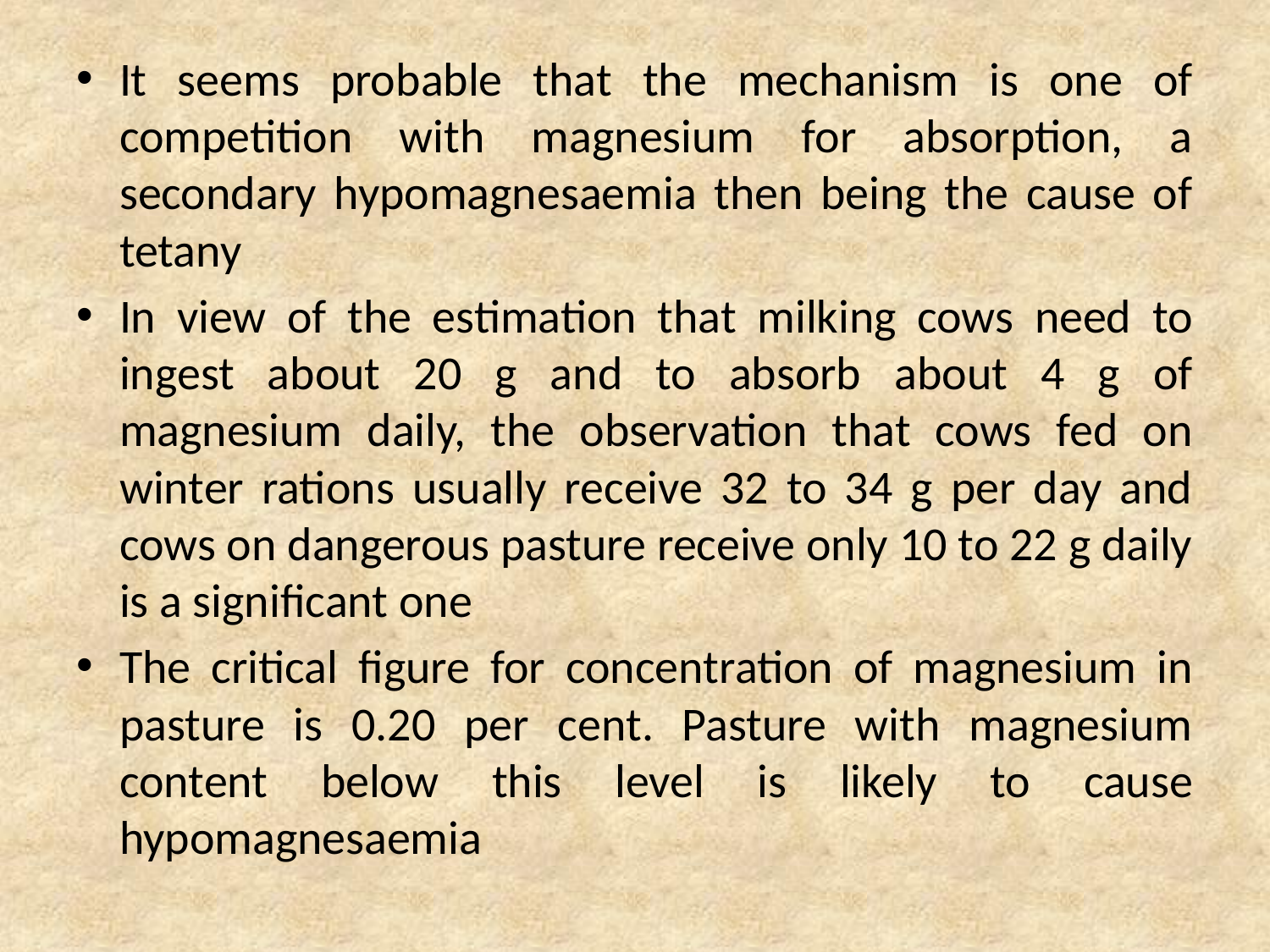

It seems probable that the mechanism is one of competition with magnesium for absorption, a secondary hypomagnesaemia then being the cause of tetany
In view of the estimation that milking cows need to ingest about 20 g and to absorb about 4 g of magnesium daily, the observation that cows fed on winter rations usually receive 32 to 34 g per day and cows on dangerous pasture receive only 10 to 22 g daily is a significant one
The critical figure for concentration of magnesium in pasture is 0.20 per cent. Pasture with magnesium content below this level is likely to cause hypomagnesaemia